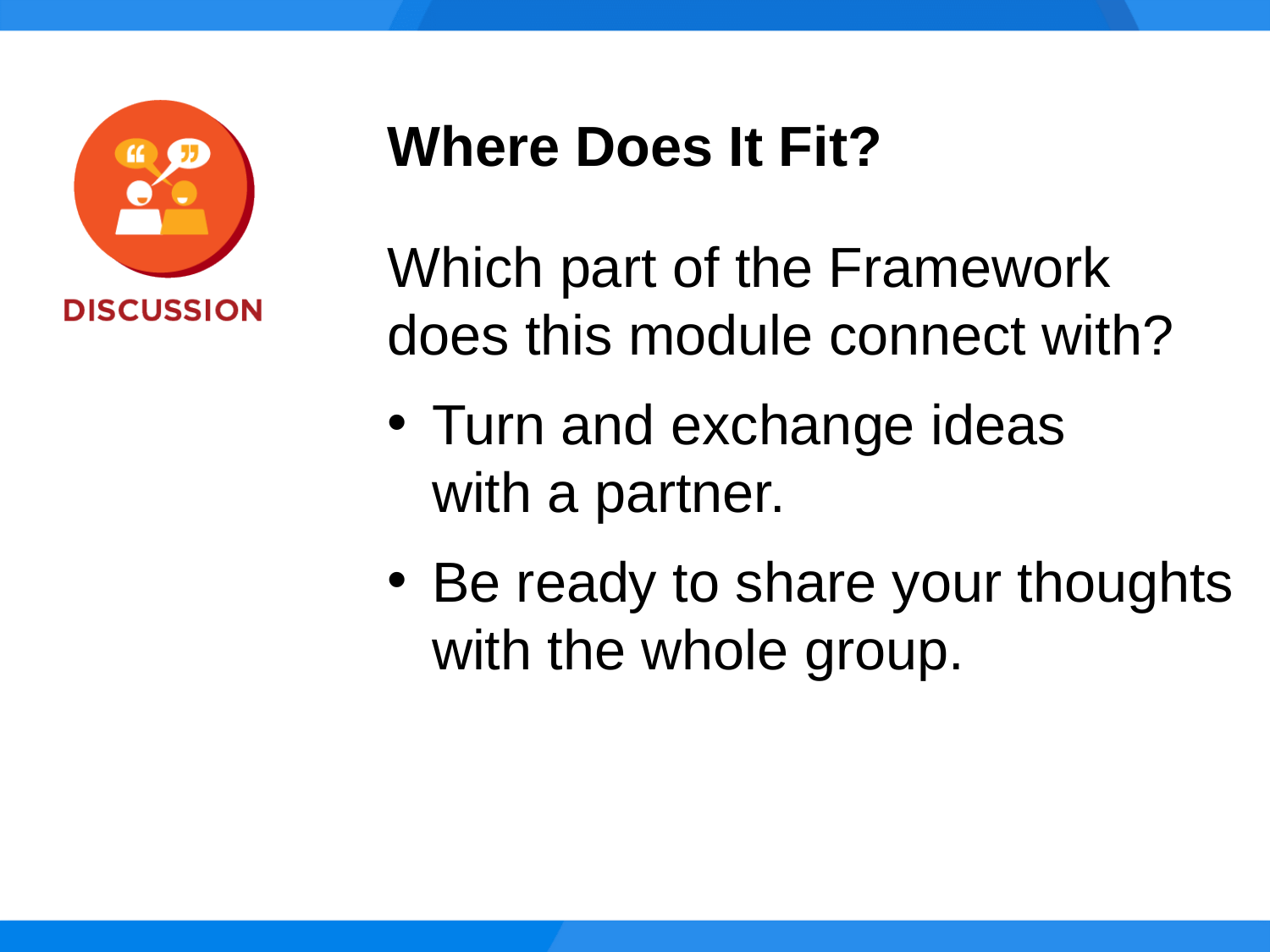

Where Does It Fit?
Which part of the Framework does this module connect with?
Turn and exchange ideas
with a partner.
Be ready to share your thoughts with the whole group.